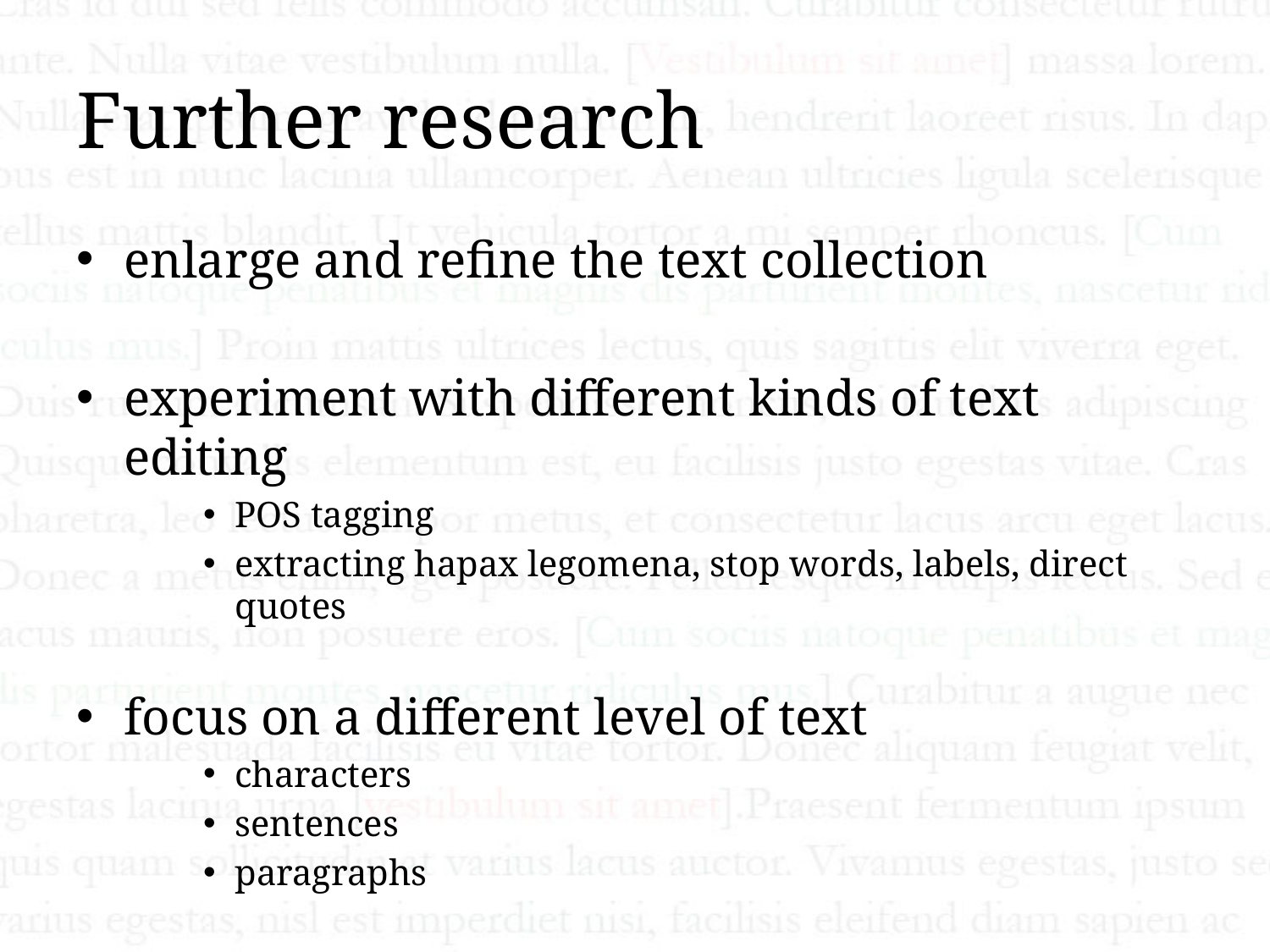

# Further research
enlarge and refine the text collection

experiment with different kinds of text editing
POS tagging
extracting hapax legomena, stop words, labels, direct quotes

focus on a different level of text
characters
sentences
paragraphs